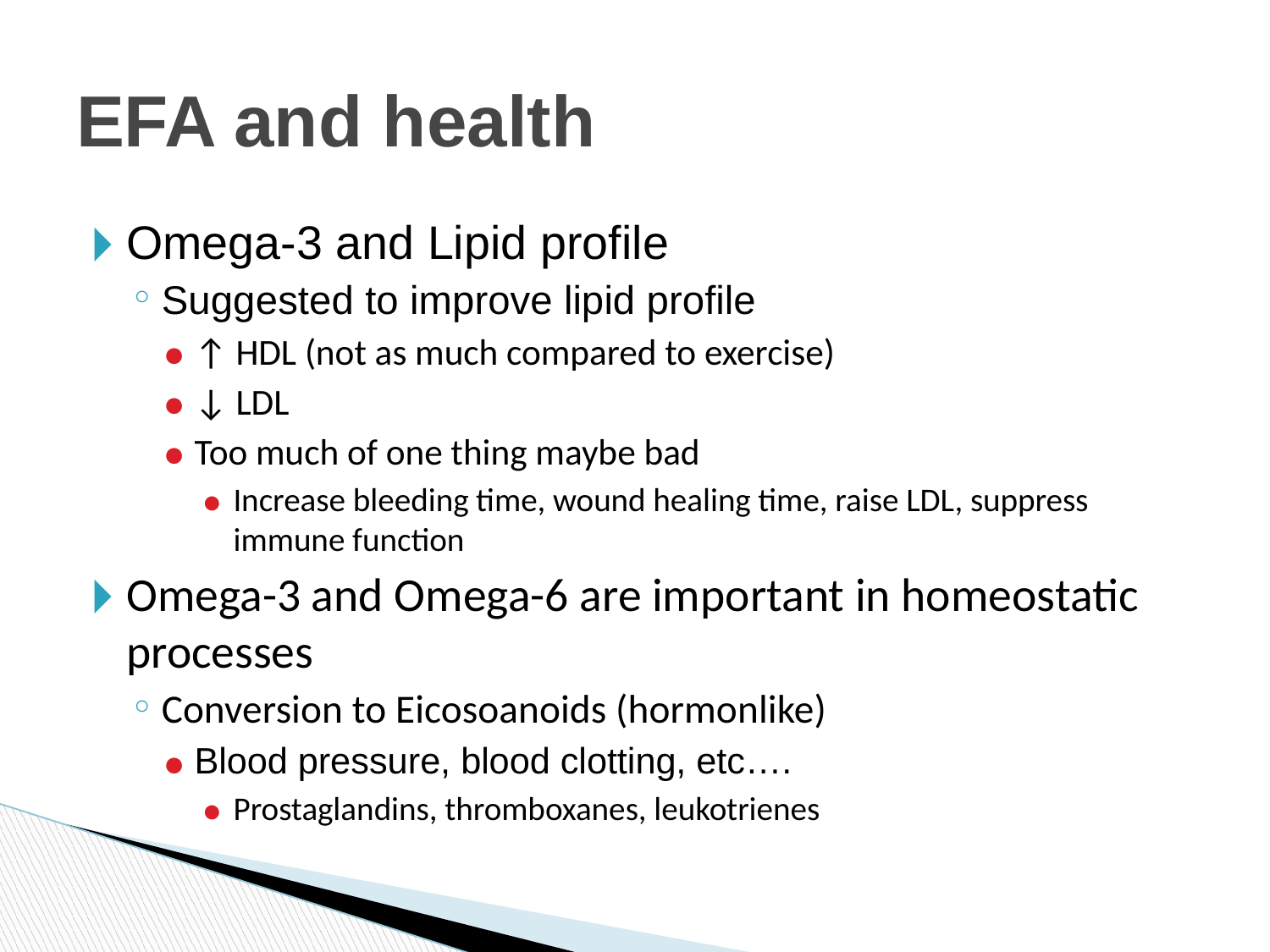

# EFA and health
Omega-3 and Lipid profile
Suggested to improve lipid profile
↑ HDL (not as much compared to exercise)
↓ LDL
Too much of one thing maybe bad
Increase bleeding time, wound healing time, raise LDL, suppress immune function
Omega-3 and Omega-6 are important in homeostatic processes
Conversion to Eicosoanoids (hormonlike)
Blood pressure, blood clotting, etc….
Prostaglandins, thromboxanes, leukotrienes